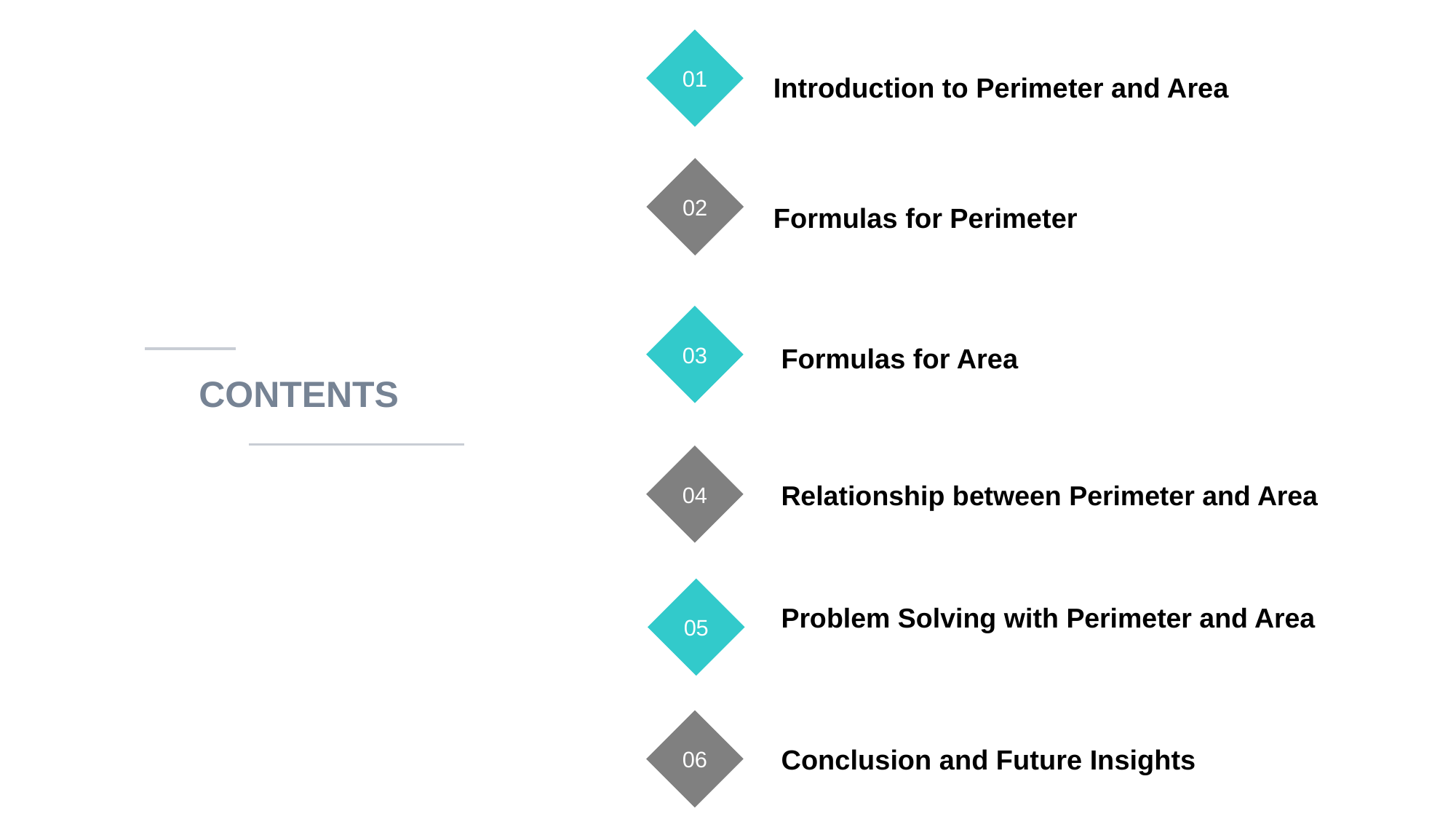

01
Introduction to Perimeter and Area
02
Formulas for Perimeter
03
Formulas for Area
CONTENTS
04
Relationship between Perimeter and Area
05
Problem Solving with Perimeter and Area
06
Conclusion and Future Insights